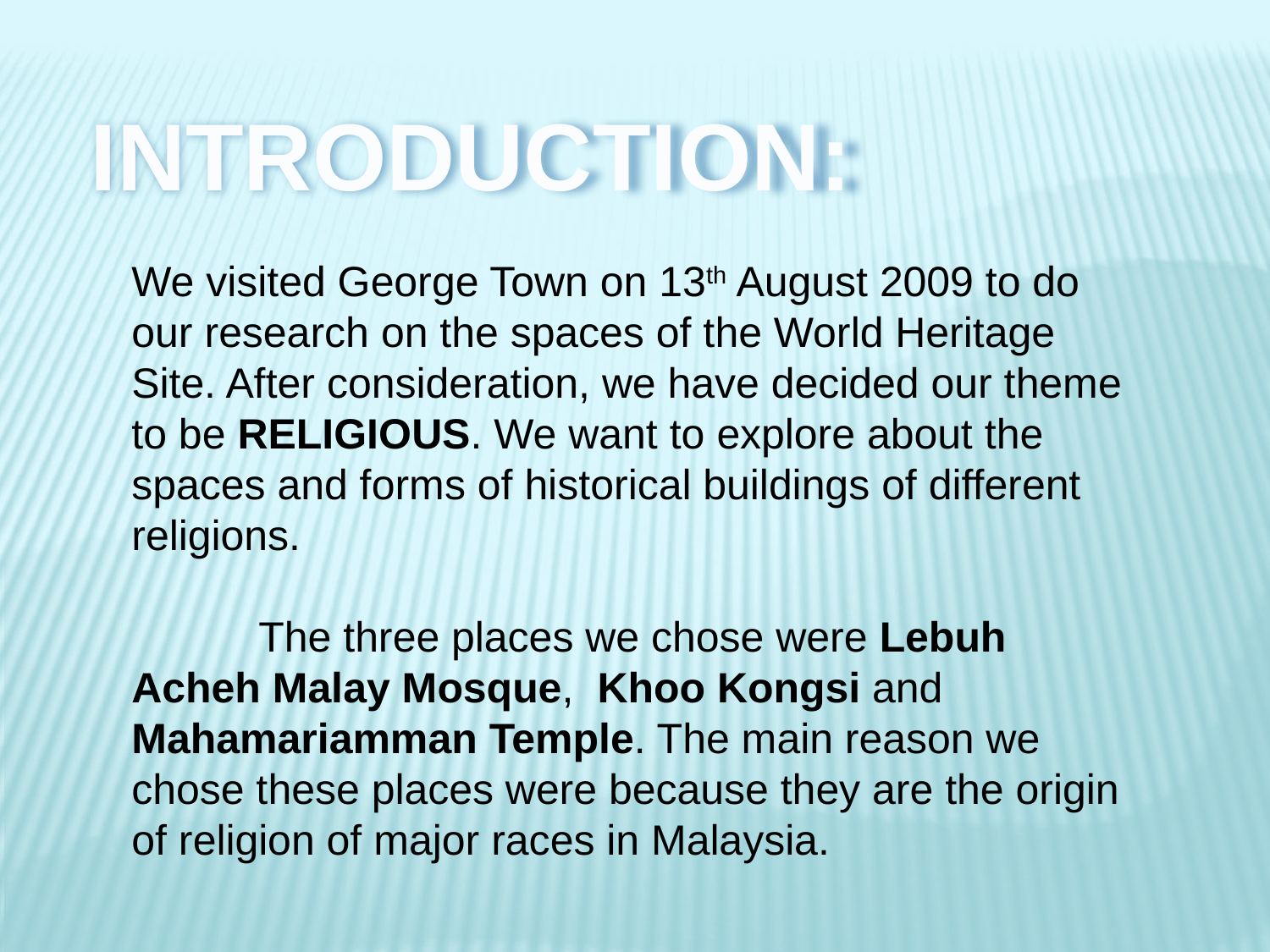

INTRODUCTION:

We visited George Town on 13th August 2009 to do our research on the spaces of the World Heritage Site. After consideration, we have decided our theme to be RELIGIOUS. We want to explore about the spaces and forms of historical buildings of different religions.

	The three places we chose were Lebuh Acheh Malay Mosque,  Khoo Kongsi and Mahamariamman Temple. The main reason we chose these places were because they are the origin of religion of major races in Malaysia.